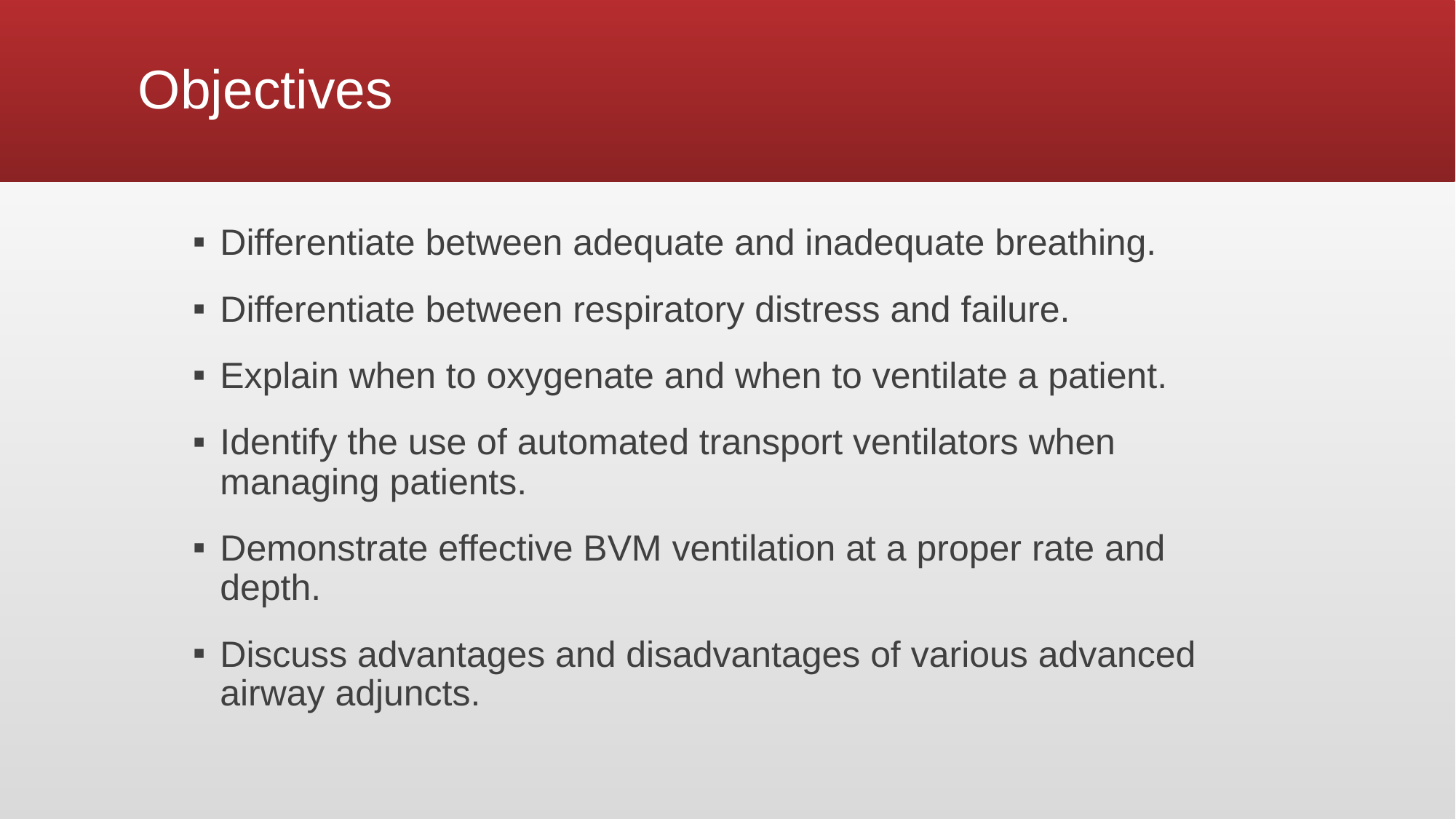

# Objectives
Differentiate between adequate and inadequate breathing.
Differentiate between respiratory distress and failure.
Explain when to oxygenate and when to ventilate a patient.
Identify the use of automated transport ventilators when managing patients.
Demonstrate effective BVM ventilation at a proper rate and depth.
Discuss advantages and disadvantages of various advanced airway adjuncts.